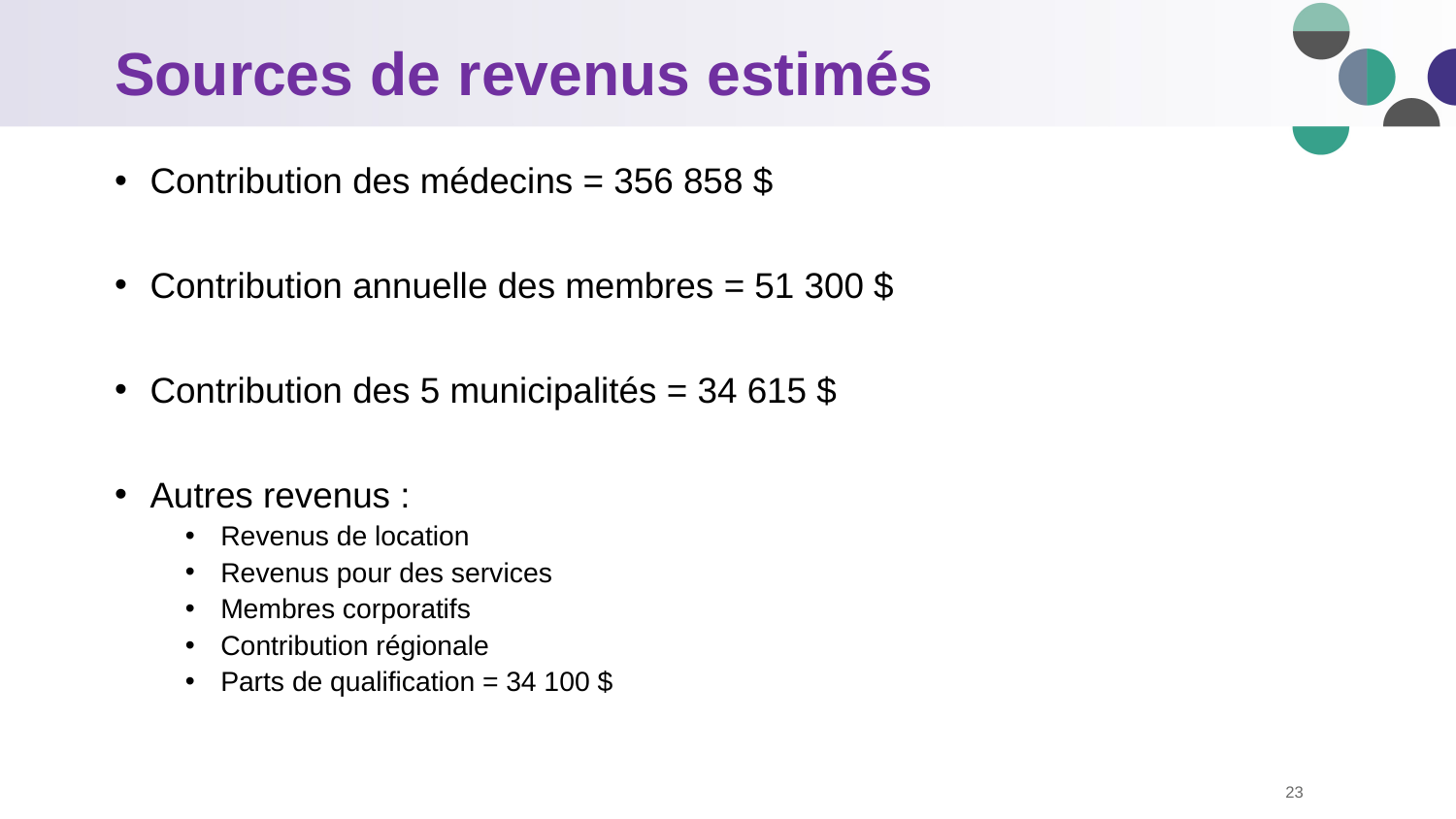

# Sources de revenus estimés
Contribution des médecins = 356 858 $

Contribution annuelle des membres = 51 300 $

Contribution des 5 municipalités = 34 615 $

Autres revenus :
Revenus de location
Revenus pour des services
Membres corporatifs
Contribution régionale
Parts de qualification = 34 100 $